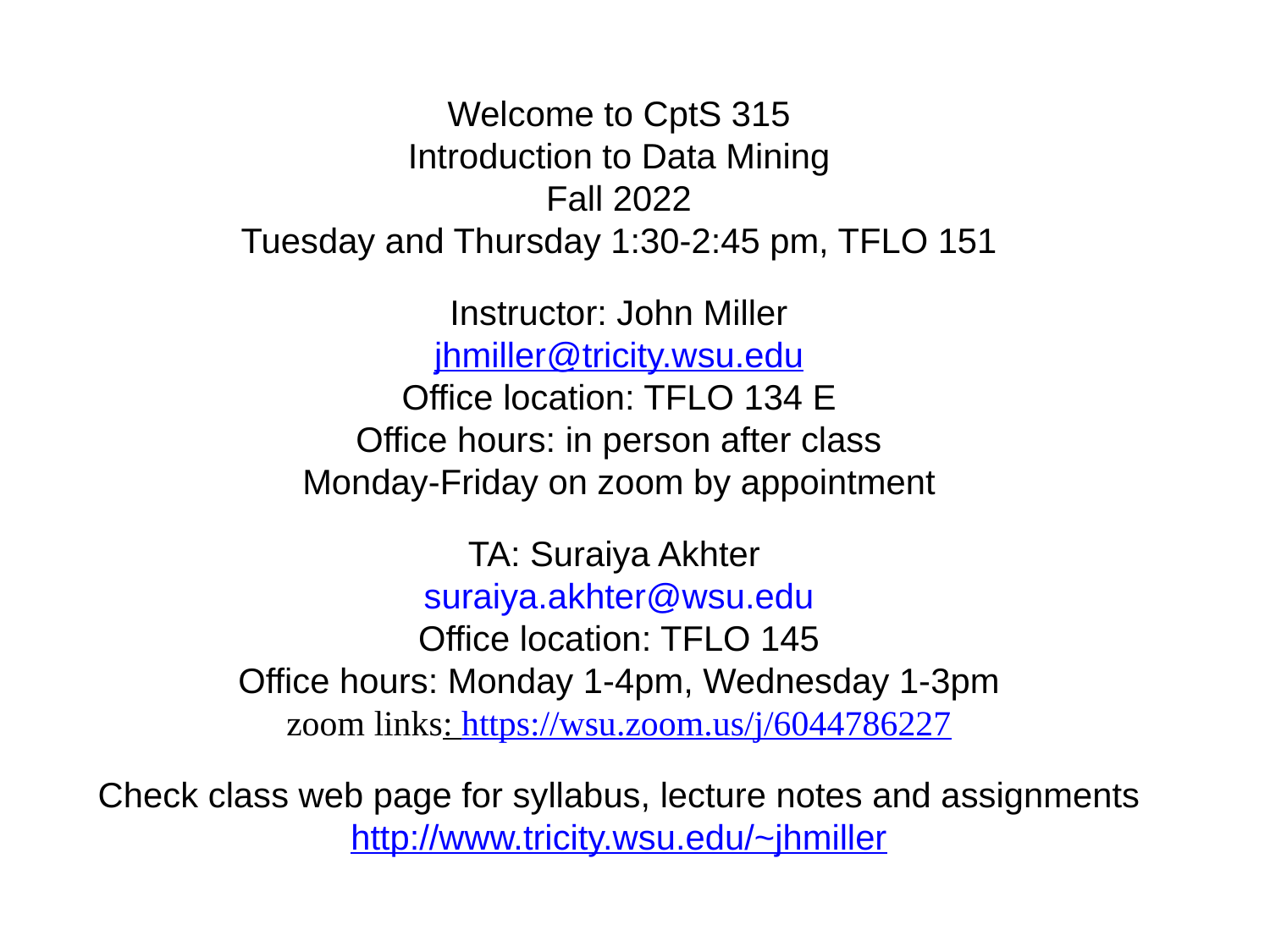

Welcome to CptS 315
Introduction to Data Mining
Fall 2022
Tuesday and Thursday 1:30-2:45 pm, TFLO 151

Instructor: John Miller
jhmiller@tricity.wsu.edu
Office location: TFLO 134 E
Office hours: in person after class
Monday-Friday on zoom by appointment

TA: Suraiya Akhter
suraiya.akhter@wsu.edu
Office location: TFLO 145
Office hours: Monday 1-4pm, Wednesday 1-3pm
zoom links: https://wsu.zoom.us/j/6044786227

Check class web page for syllabus, lecture notes and assignments
http://www.tricity.wsu.edu/~jhmiller